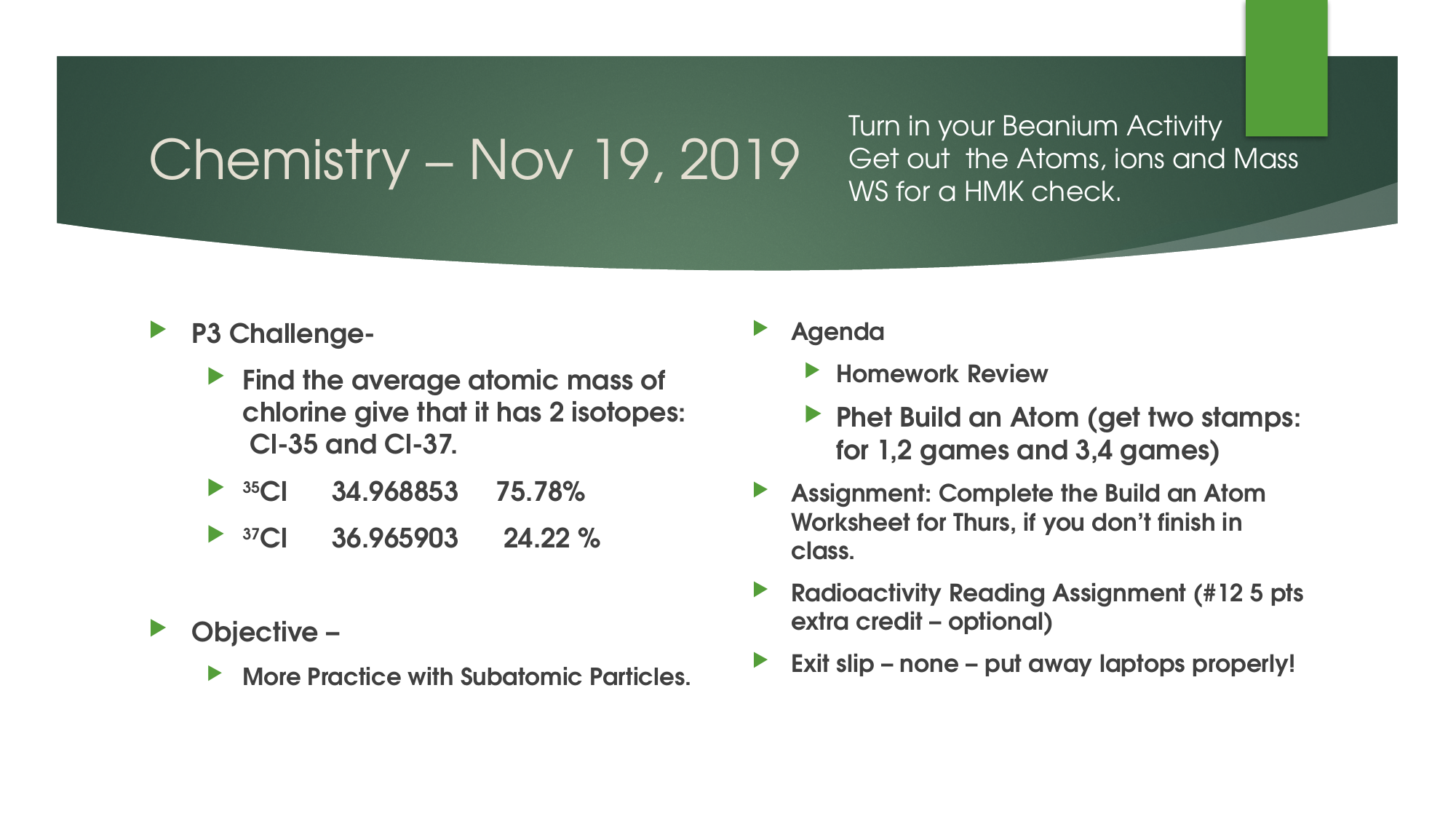

Turn in your Beanium Activity
Get out  the Atoms, ions and Mass
WS for a HMK check.
# Chemistry – Nov 19, 2019
P3 Challenge-
Find the average atomic mass of chlorine give that it has 2 isotopes:    Cl-35 and Cl-37.
35Cl      34.968853     75.78%
37Cl      36.965903      24.22 %

Objective –
More Practice with Subatomic Particles.
Agenda
Homework Review
Phet Build an Atom (get two stamps: for 1,2 games and 3,4 games)
Assignment: Complete the Build an Atom Worksheet for Thurs, if you don’t finish in class.
Radioactivity Reading Assignment (#12 5 pts extra credit – optional)
Exit slip – none – put away laptops properly!